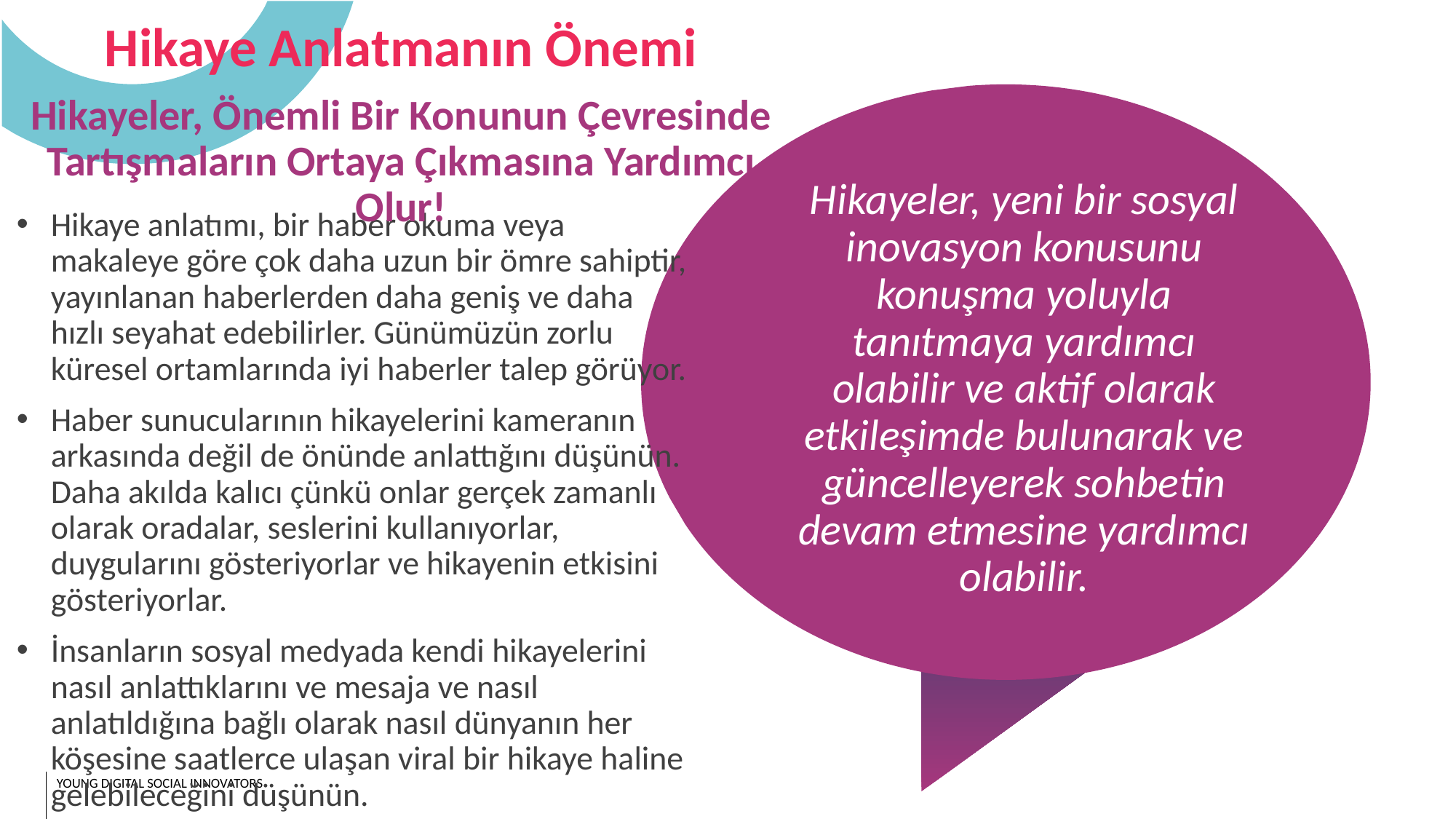

Hikaye Anlatmanın Önemi
Hikayeler, Önemli Bir Konunun Çevresinde Tartışmaların Ortaya Çıkmasına Yardımcı Olur!
Hikayeler, yeni bir sosyal inovasyon konusunu konuşma yoluyla tanıtmaya yardımcı olabilir ve aktif olarak etkileşimde bulunarak ve güncelleyerek sohbetin devam etmesine yardımcı olabilir.

Hikaye anlatımı, bir haber okuma veya makaleye göre çok daha uzun bir ömre sahiptir, yayınlanan haberlerden daha geniş ve daha hızlı seyahat edebilirler. Günümüzün zorlu küresel ortamlarında iyi haberler talep görüyor.
Haber sunucularının hikayelerini kameranın arkasında değil de önünde anlattığını düşünün. Daha akılda kalıcı çünkü onlar gerçek zamanlı olarak oradalar, seslerini kullanıyorlar, duygularını gösteriyorlar ve hikayenin etkisini gösteriyorlar.
İnsanların sosyal medyada kendi hikayelerini nasıl anlattıklarını ve mesaja ve nasıl anlatıldığına bağlı olarak nasıl dünyanın her köşesine saatlerce ulaşan viral bir hikaye haline gelebileceğini düşünün.